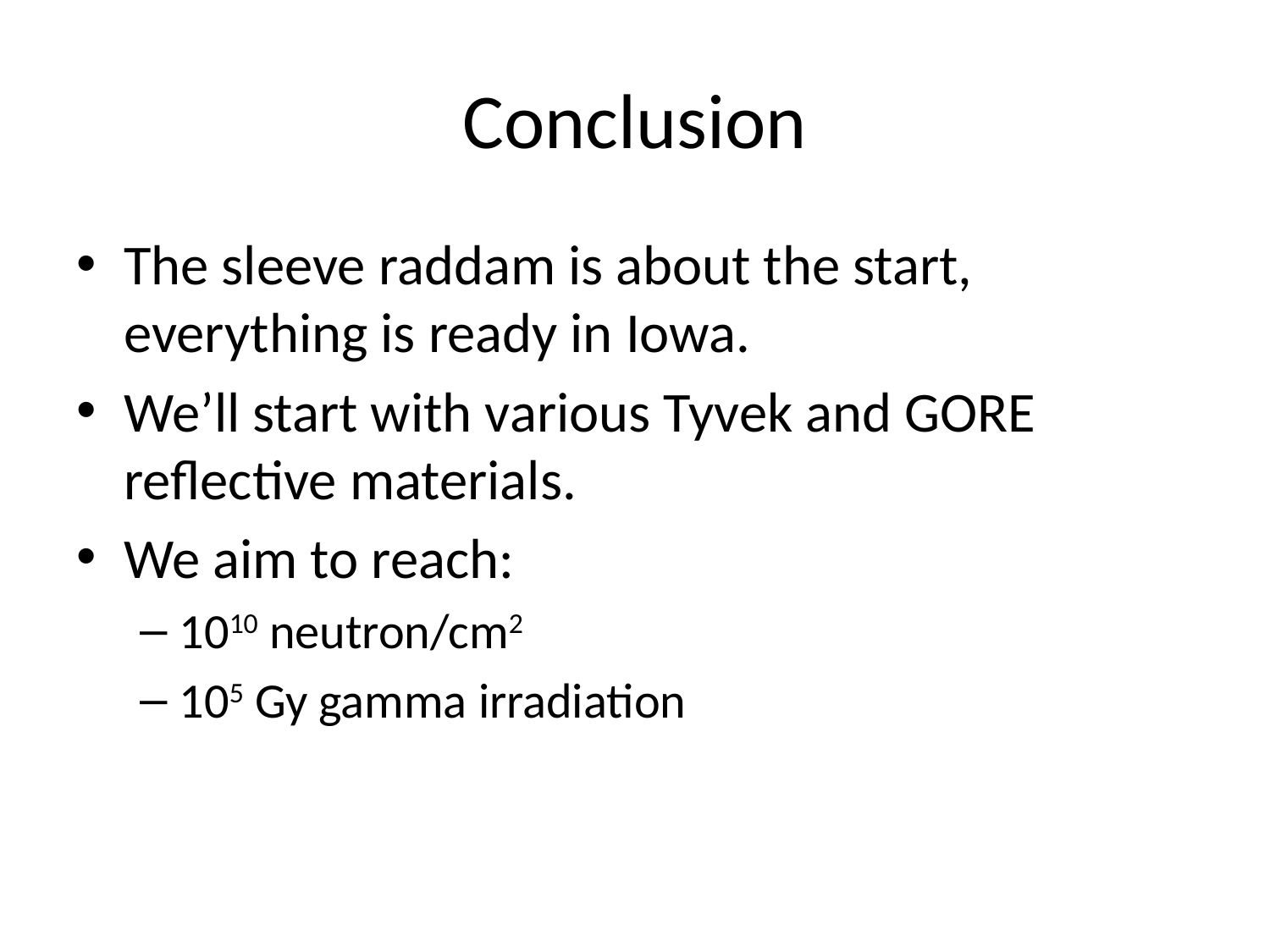

# Conclusion
The sleeve raddam is about the start, everything is ready in Iowa.
We’ll start with various Tyvek and GORE reflective materials.
We aim to reach:
1010 neutron/cm2
105 Gy gamma irradiation